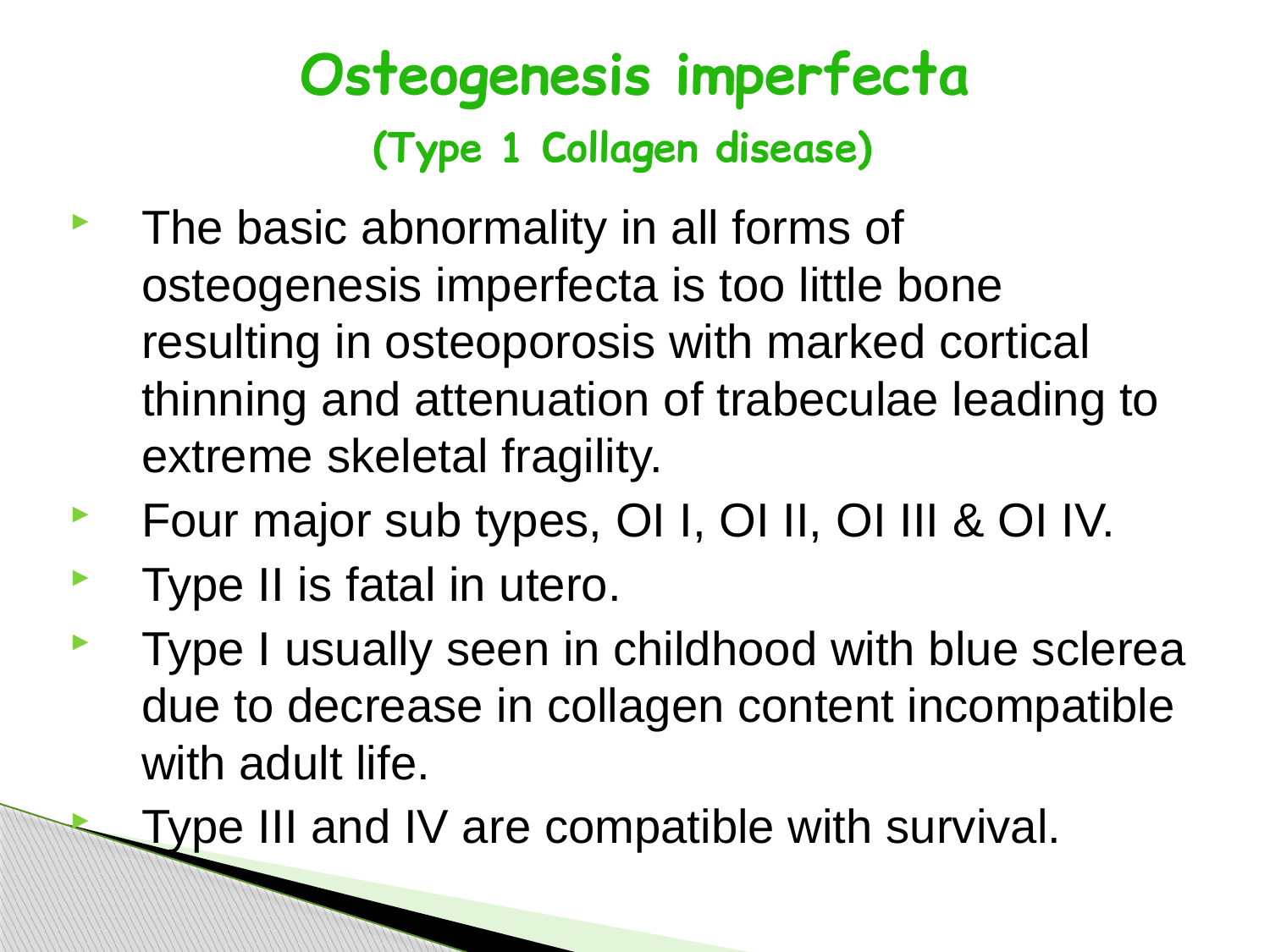

# Osteogenesis imperfecta (Type 1 Collagen disease)
The basic abnormality in all forms of osteogenesis imperfecta is too little bone resulting in osteoporosis with marked cortical thinning and attenuation of trabeculae leading to extreme skeletal fragility.
Four major sub types, OI I, OI II, OI III & OI IV.
Type II is fatal in utero.
Type I usually seen in childhood with blue sclerea due to decrease in collagen content incompatible with adult life.
Type III and IV are compatible with survival.